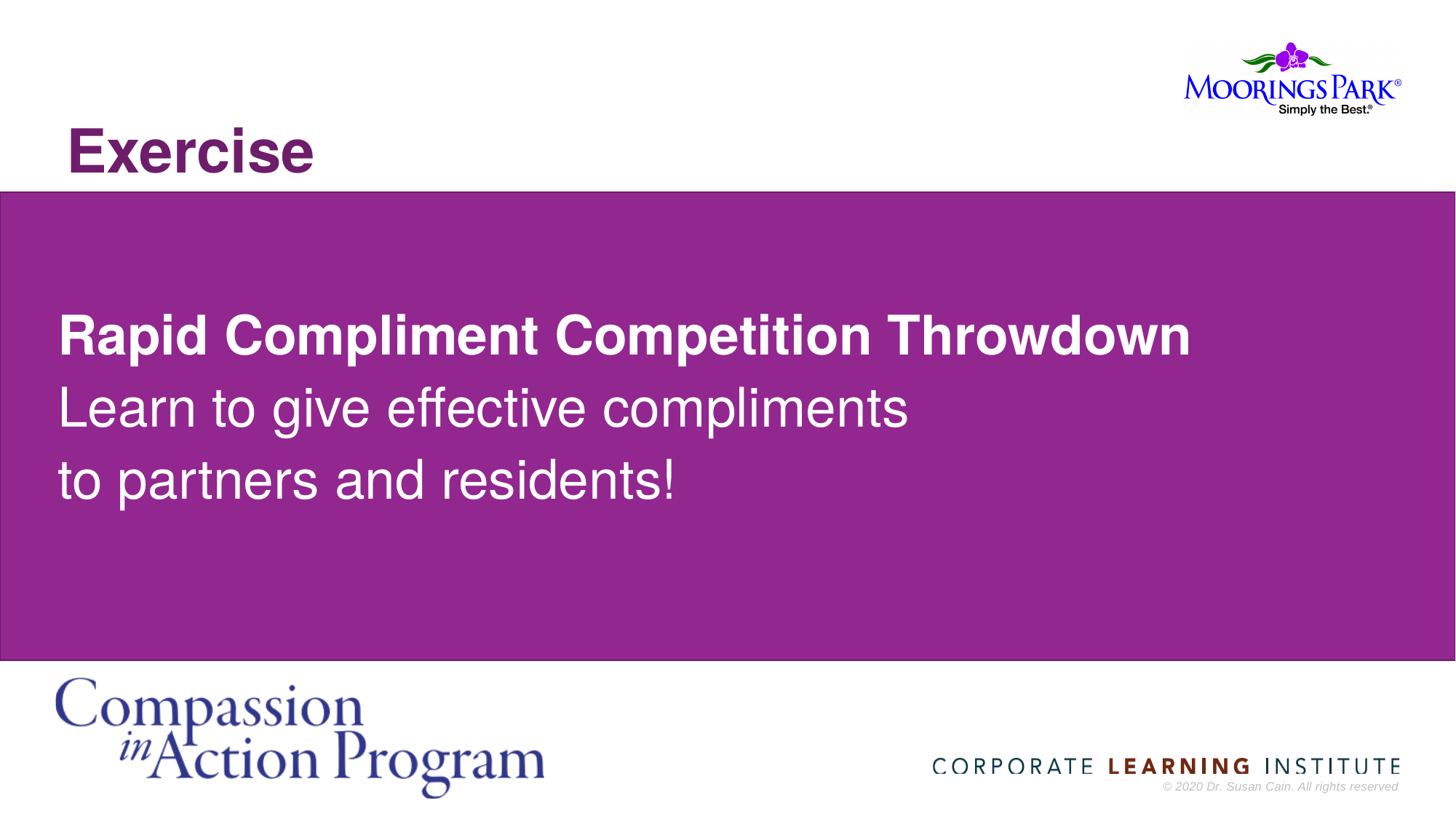

# Exercise
Rapid Compliment Competition Throwdown
Learn to give effective compliments
to partners and residents!